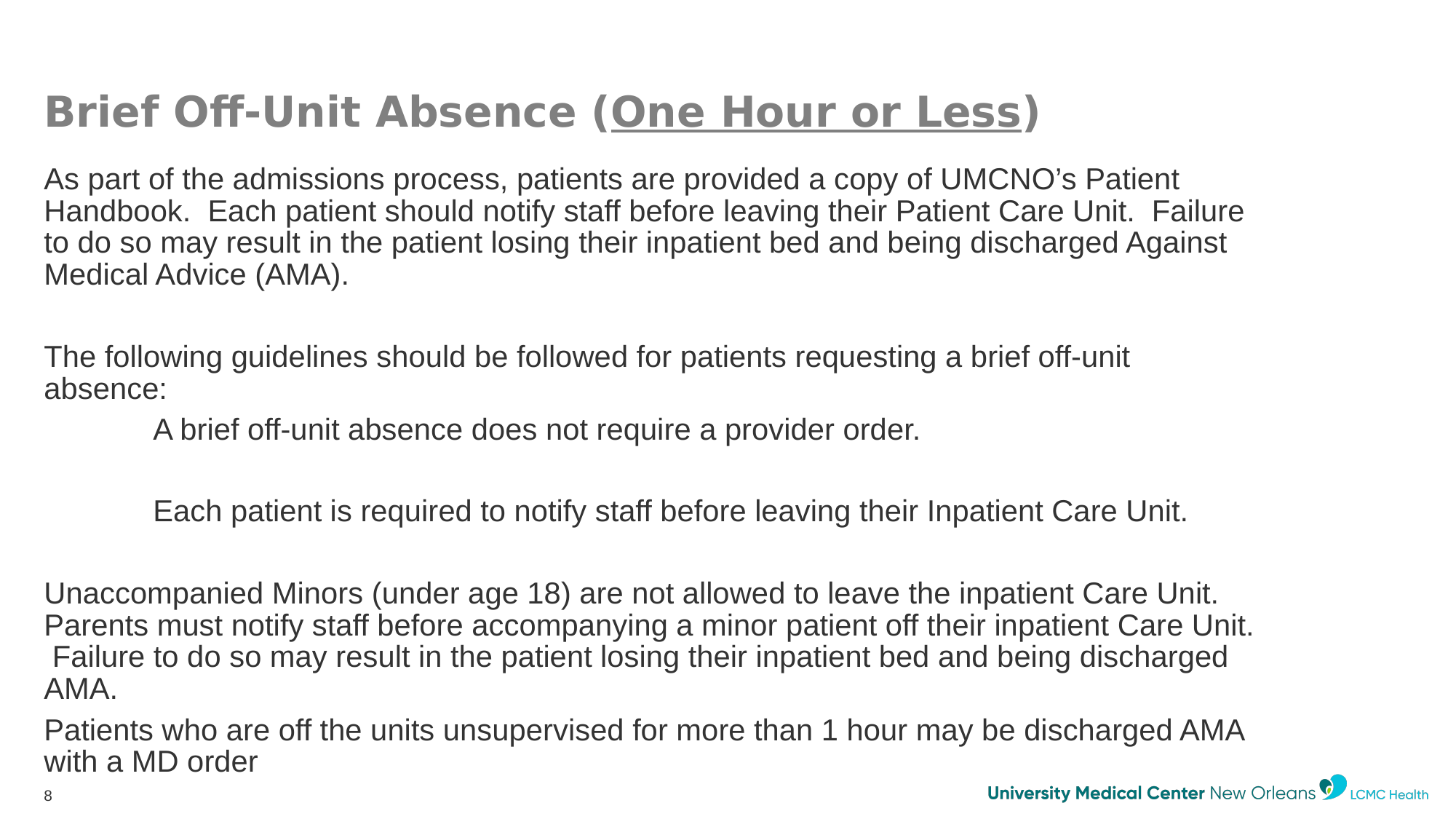

# Brief Off-Unit Absence (One Hour or Less)
As part of the admissions process, patients are provided a copy of UMCNO’s Patient Handbook.  Each patient should notify staff before leaving their Patient Care Unit.  Failure to do so may result in the patient losing their inpatient bed and being discharged Against Medical Advice (AMA).

The following guidelines should be followed for patients requesting a brief off-unit absence:
	A brief off-unit absence does not require a provider order.

	Each patient is required to notify staff before leaving their Inpatient Care Unit.

Unaccompanied Minors (under age 18) are not allowed to leave the inpatient Care Unit. Parents must notify staff before accompanying a minor patient off their inpatient Care Unit.  Failure to do so may result in the patient losing their inpatient bed and being discharged AMA.
Patients who are off the units unsupervised for more than 1 hour may be discharged AMA with a MD order
8